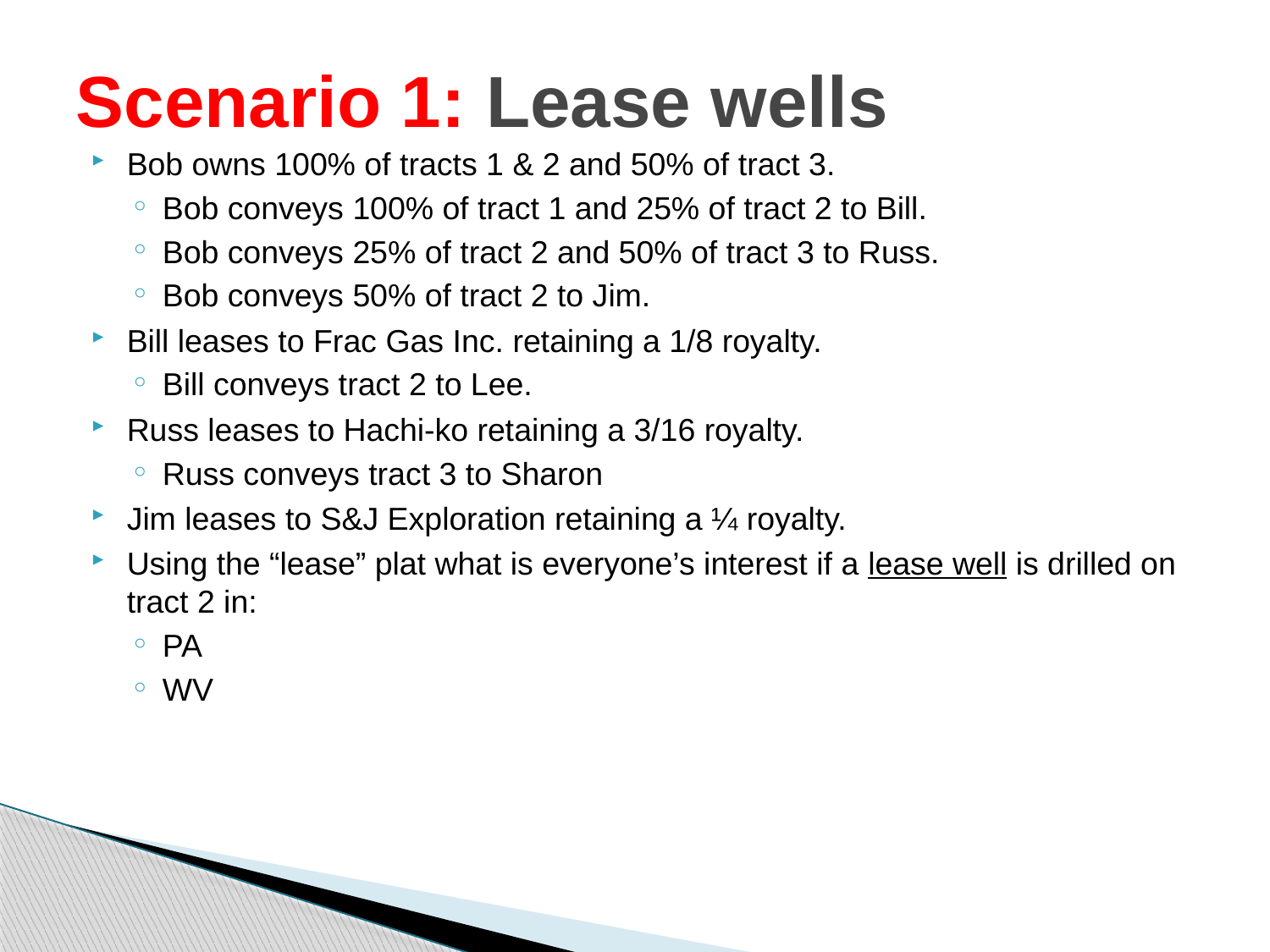

# Scenario 1: Lease wells
Bob owns 100% of tracts 1 & 2 and 50% of tract 3.
Bob conveys 100% of tract 1 and 25% of tract 2 to Bill.
Bob conveys 25% of tract 2 and 50% of tract 3 to Russ.
Bob conveys 50% of tract 2 to Jim.
Bill leases to Frac Gas Inc. retaining a 1/8 royalty.
Bill conveys tract 2 to Lee.
Russ leases to Hachi-ko retaining a 3/16 royalty.
Russ conveys tract 3 to Sharon
Jim leases to S&J Exploration retaining a ¼ royalty.
Using the “lease” plat what is everyone’s interest if a lease well is drilled on tract 2 in:
PA
WV